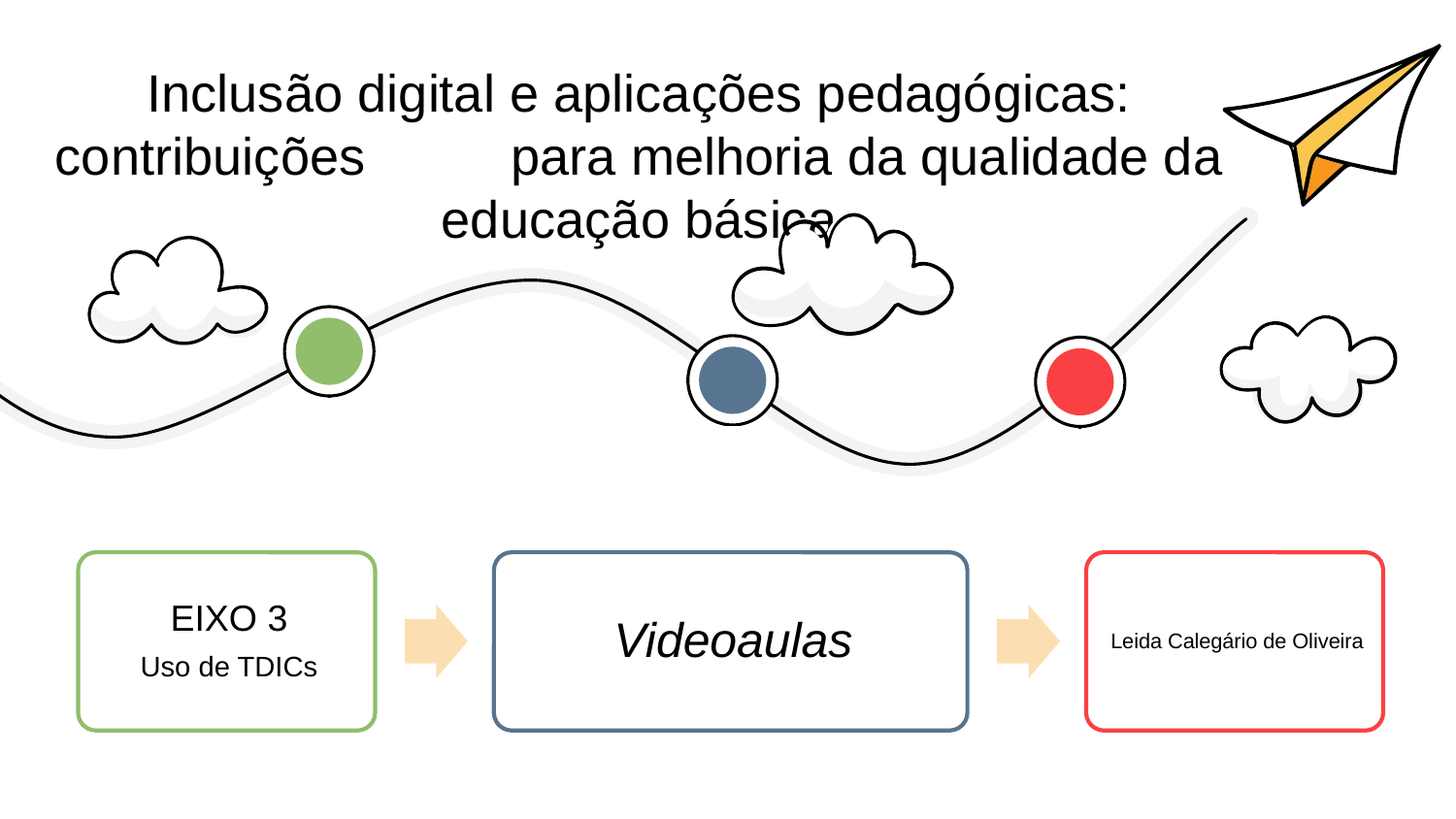

# Inclusão digital e aplicações pedagógicas: contribuições          para melhoria da qualidade da educação básica

EIXO 3
Uso de TDICs

Videoaulas

Leida Calegário de Oliveira